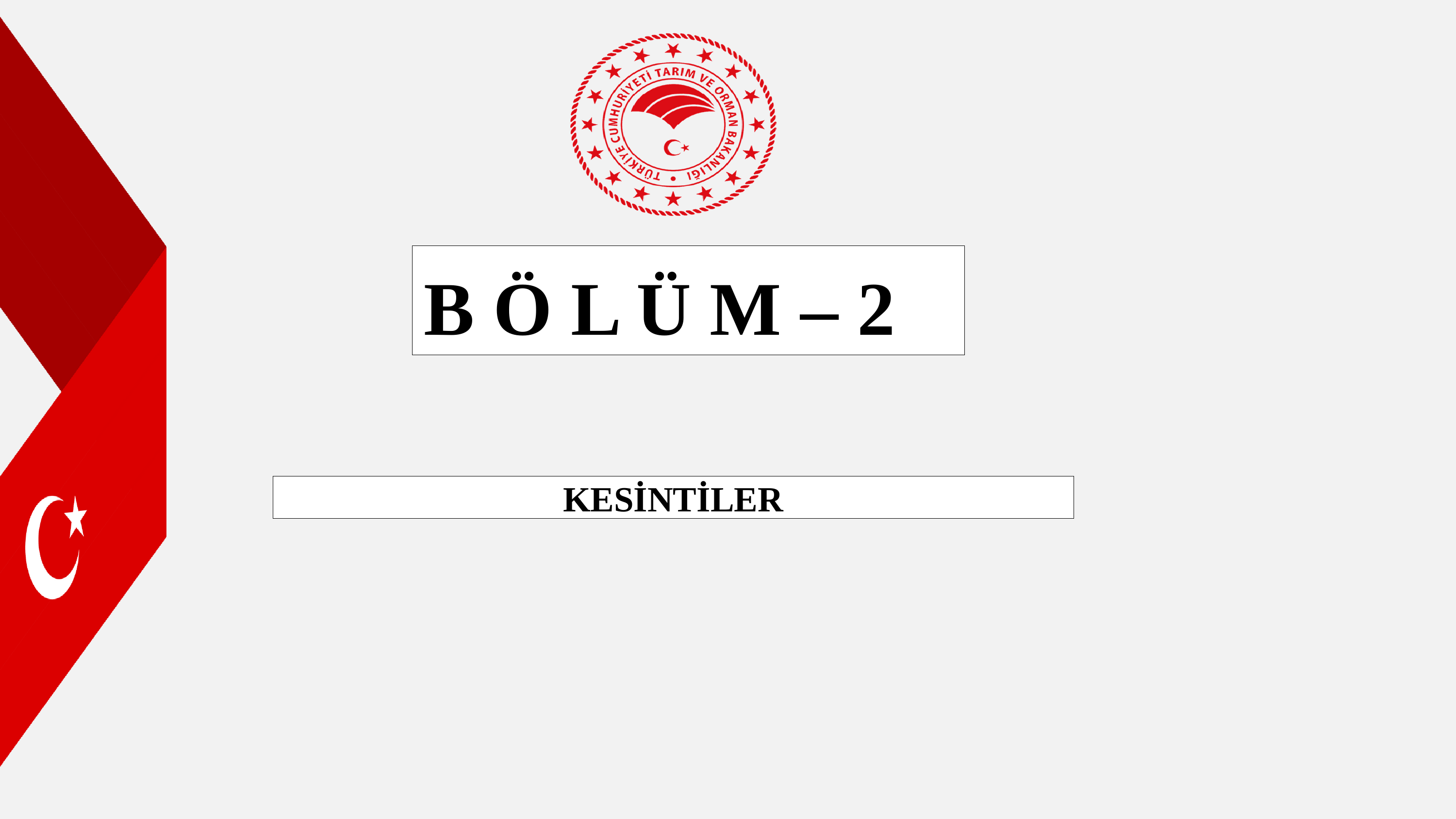

B Ö L Ü M – 2
KESİNTİLER